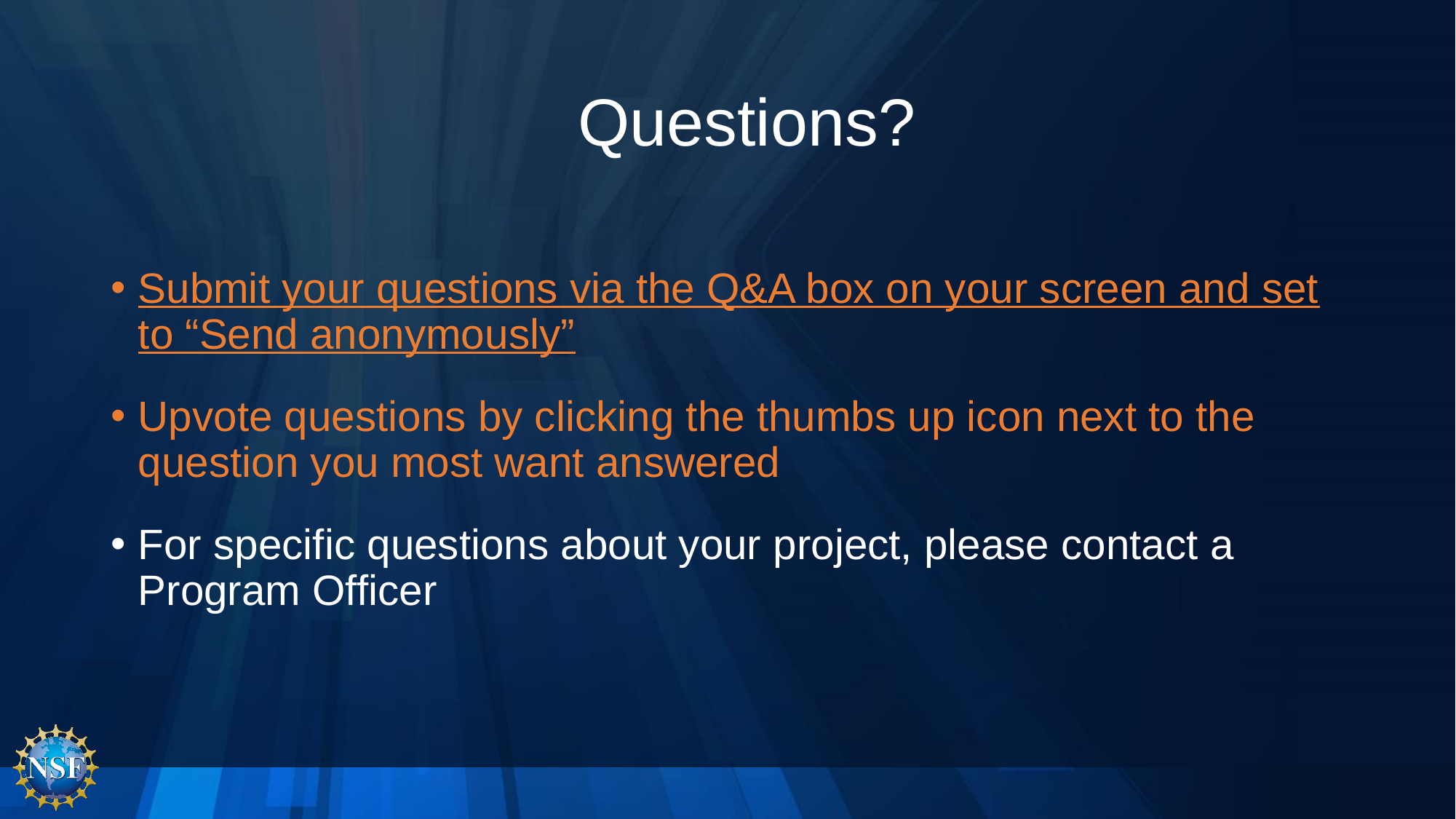

Questions?
Submit your questions via the Q&A box on your screen and set to “Send anonymously”
Upvote questions by clicking the thumbs up icon next to the question you most want answered
For specific questions about your project, please contact a Program Officer